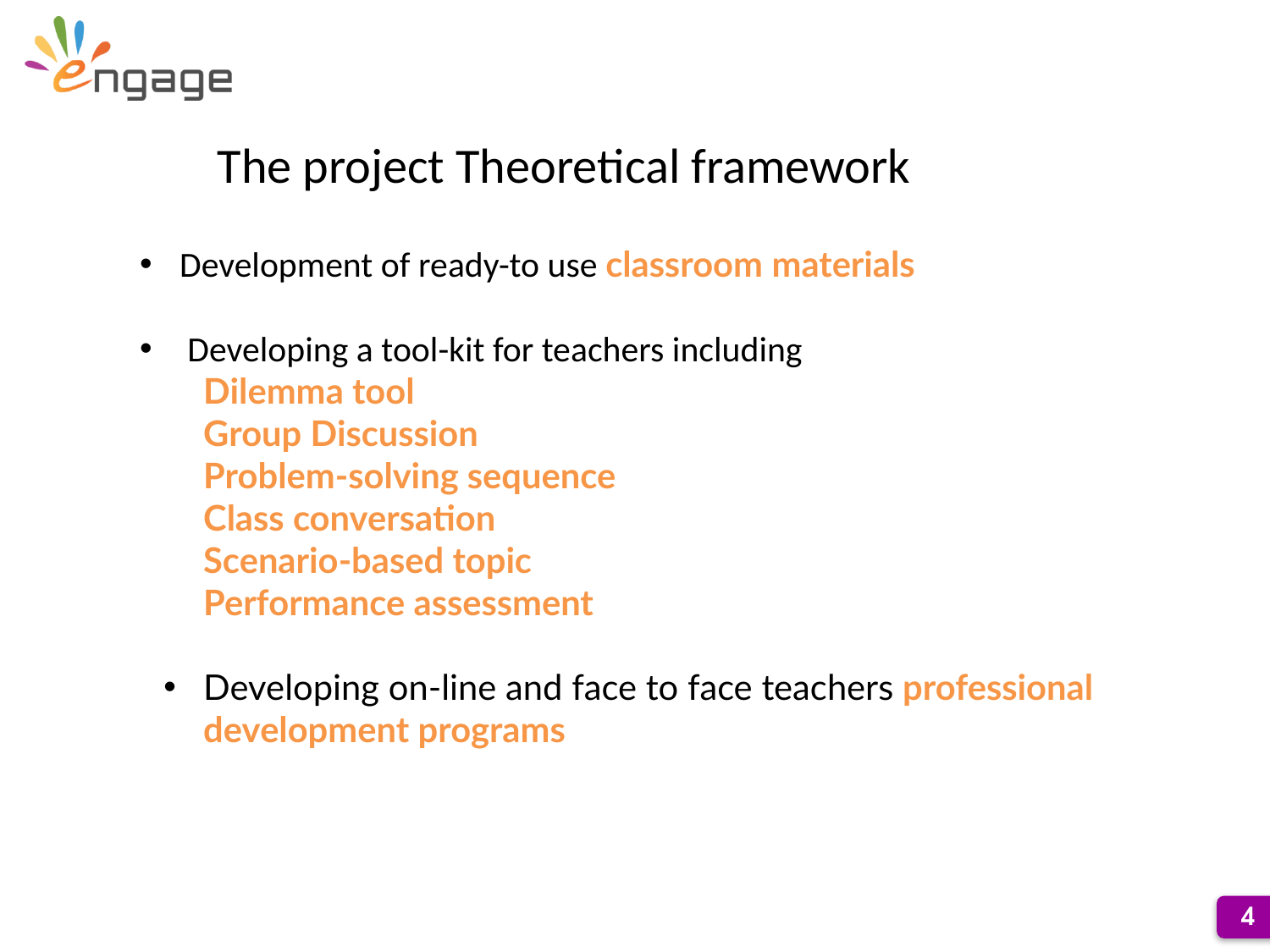

The project Theoretical framework
Development of ready-to use classroom materials

Developing a tool-kit for teachers including
Dilemma tool
Group Discussion
Problem-solving sequence
Class conversation
Scenario-based topic
Performance assessment

Developing on-line and face to face teachers professional development programs